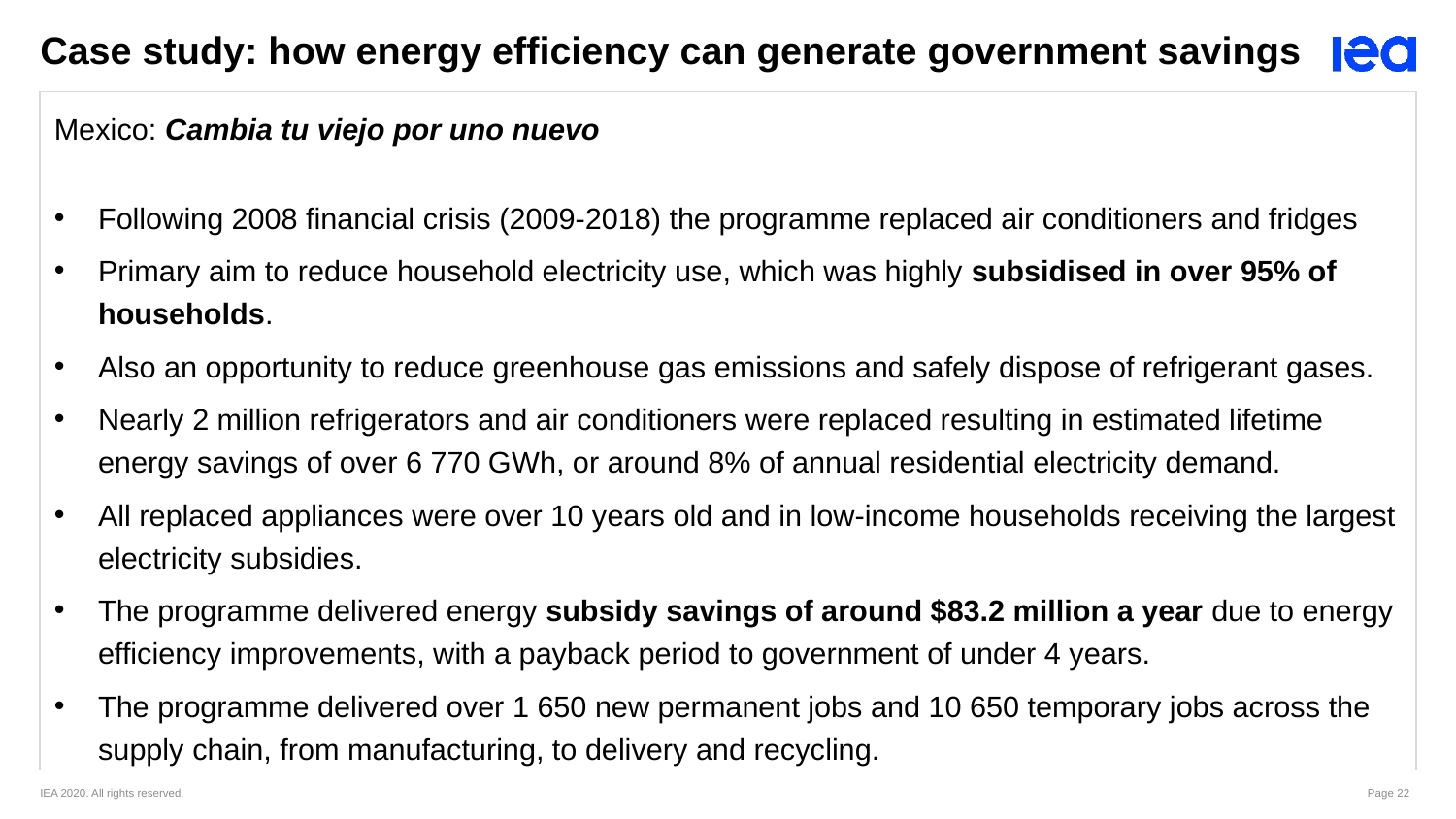

Case study: how energy efficiency can generate government savings
Mexico: Cambia tu viejo por uno nuevo

Following 2008 financial crisis (2009-2018) the programme replaced air conditioners and fridges
Primary aim to reduce household electricity use, which was highly subsidised in over 95% of households.
Also an opportunity to reduce greenhouse gas emissions and safely dispose of refrigerant gases.
Nearly 2 million refrigerators and air conditioners were replaced resulting in estimated lifetime energy savings of over 6 770 GWh, or around 8% of annual residential electricity demand.
All replaced appliances were over 10 years old and in low-income households receiving the largest electricity subsidies.
The programme delivered energy subsidy savings of around $83.2 million a year due to energy efficiency improvements, with a payback period to government of under 4 years.
The programme delivered over 1 650 new permanent jobs and 10 650 temporary jobs across the supply chain, from manufacturing, to delivery and recycling.